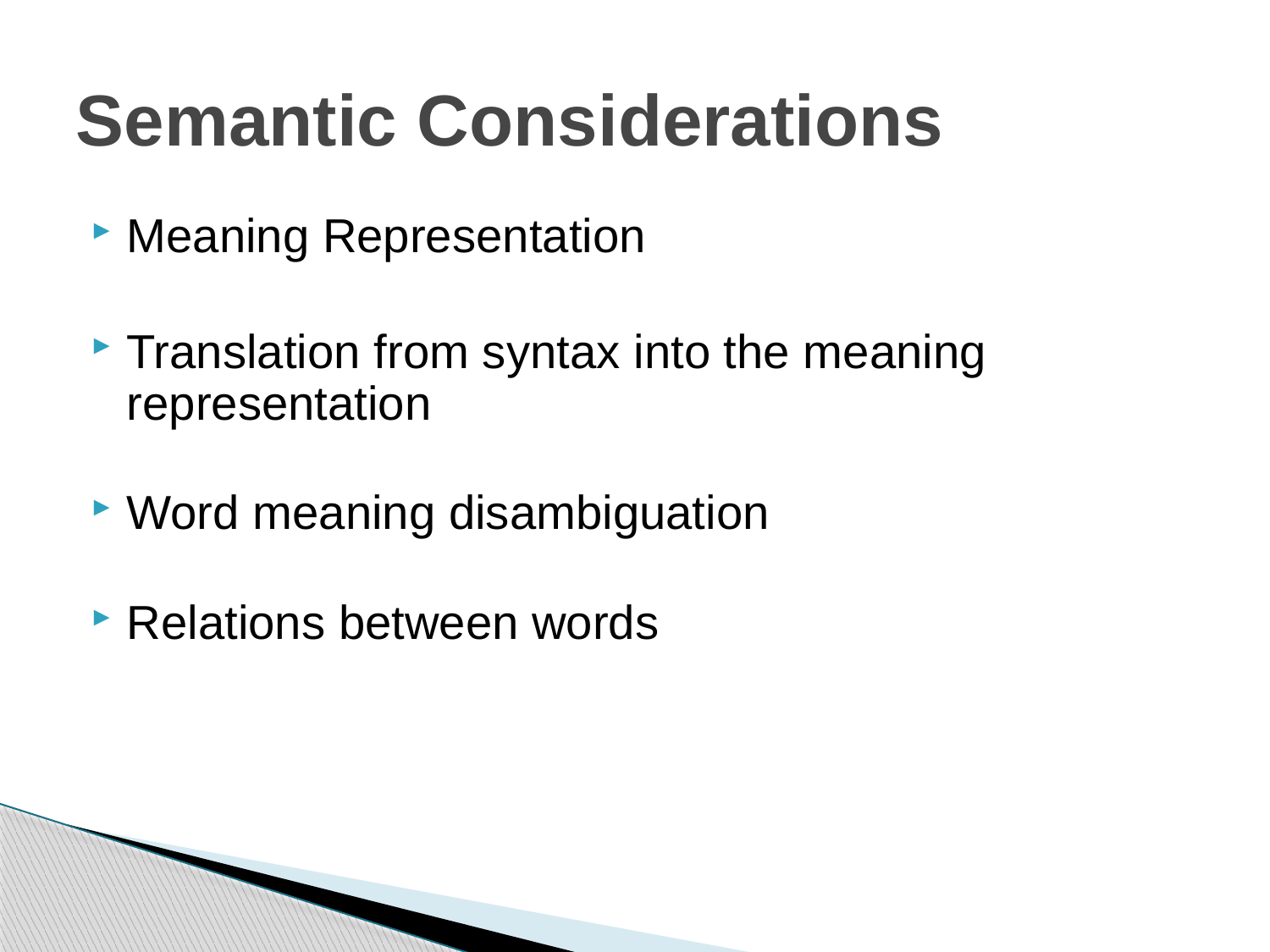

# Semantic Considerations
Meaning Representation
Translation from syntax into the meaning representation
Word meaning disambiguation
Relations between words